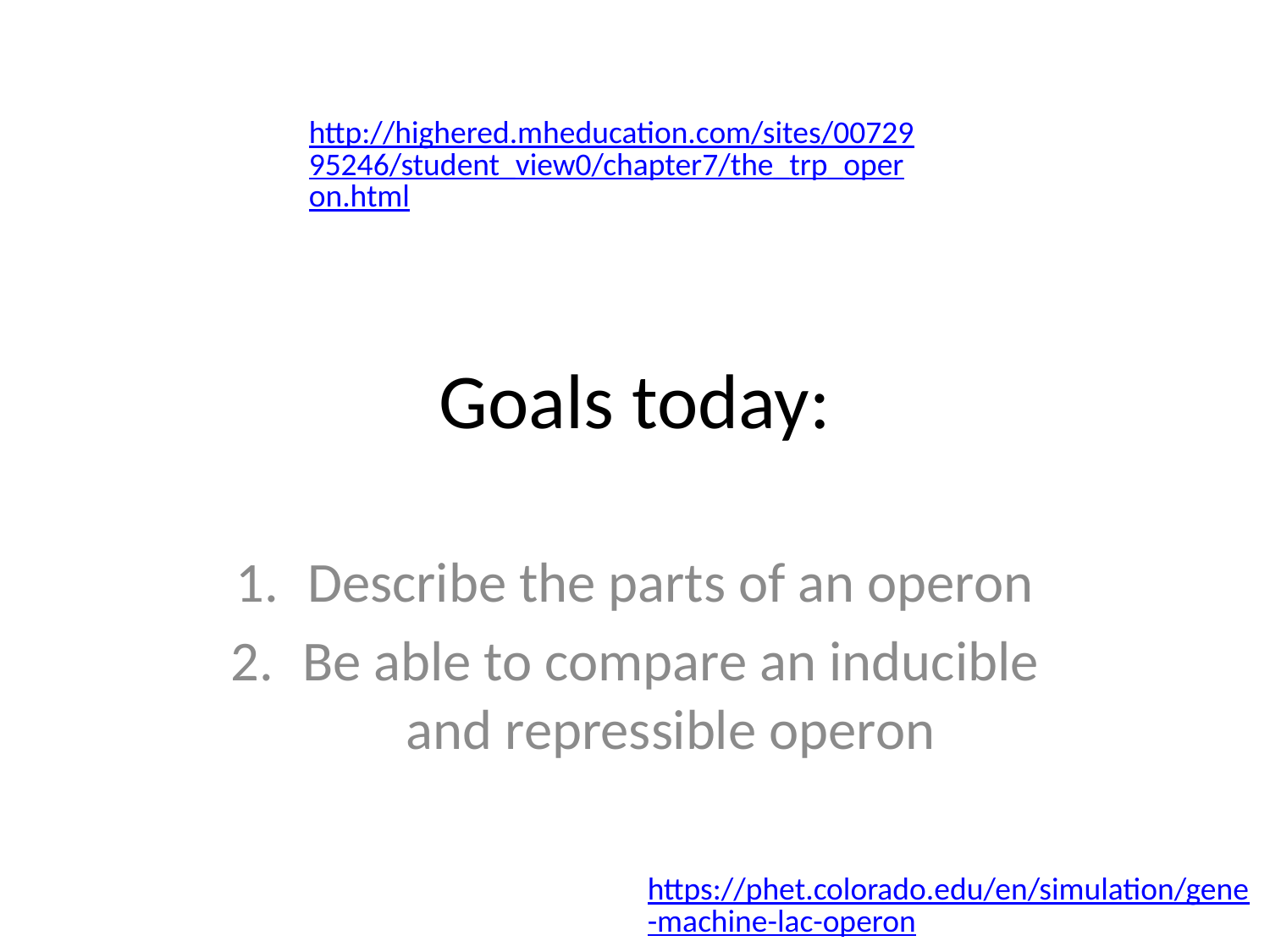

http://highered.mheducation.com/sites/0072995246/student_view0/chapter7/the_trp_operon.html
# Goals today:
Describe the parts of an operon
Be able to compare an inducible and repressible operon
https://phet.colorado.edu/en/simulation/gene-machine-lac-operon